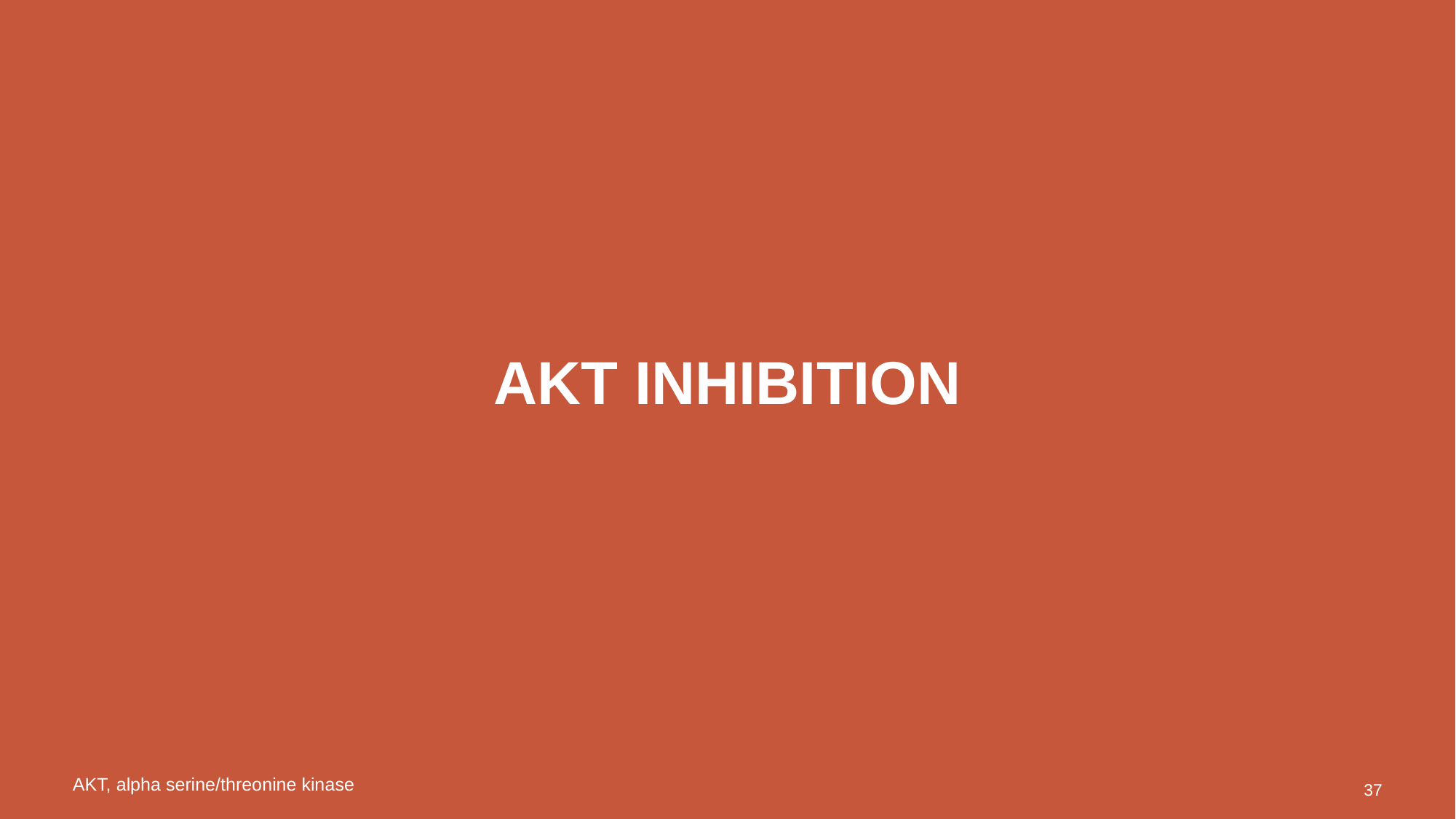

# AKT INHIBITION
AKT, alpha serine/threonine kinase